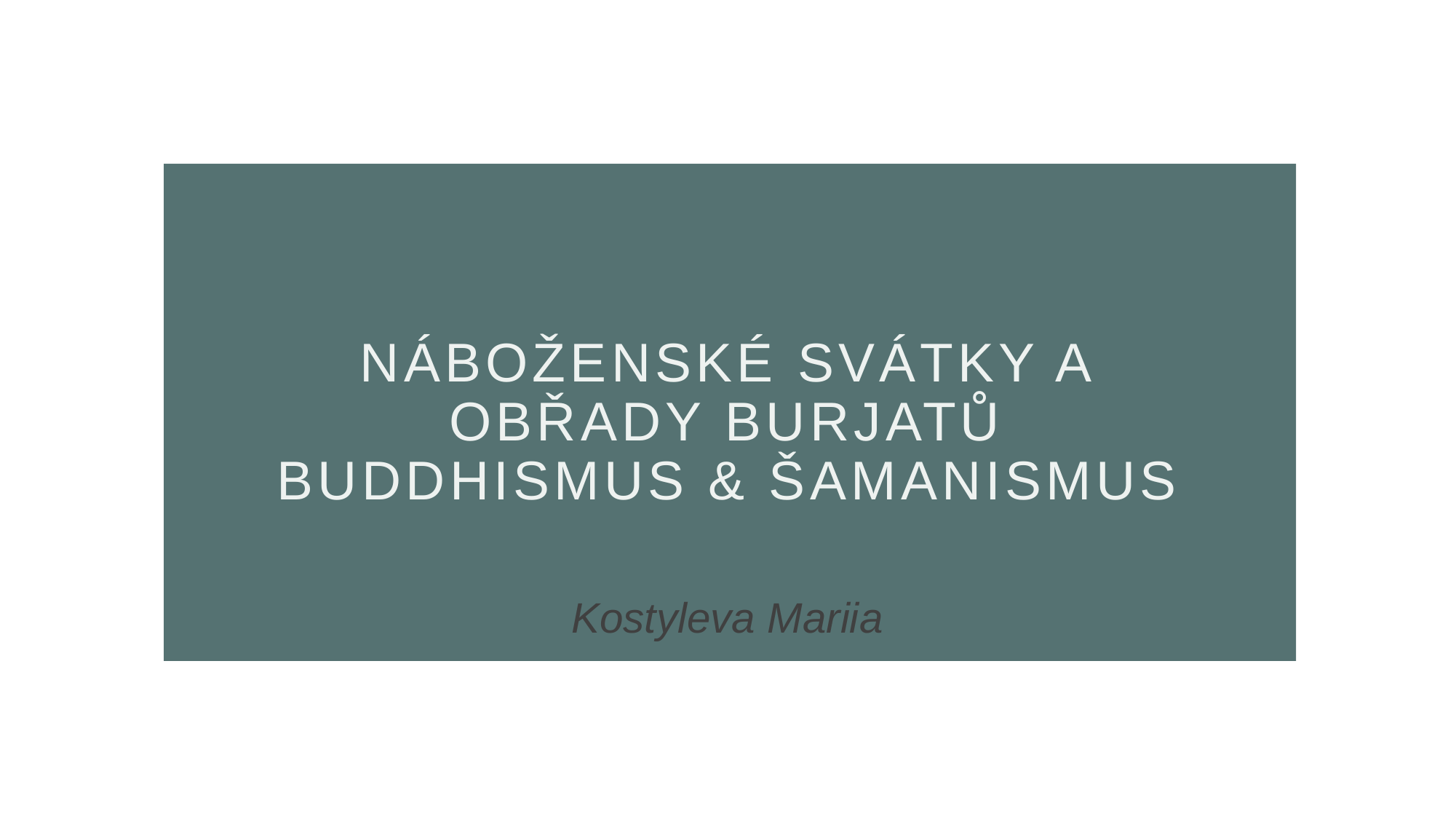

# Náboženské svátky a obřady Burjatů buddhismus & šamanismus

Kostyleva Mariia